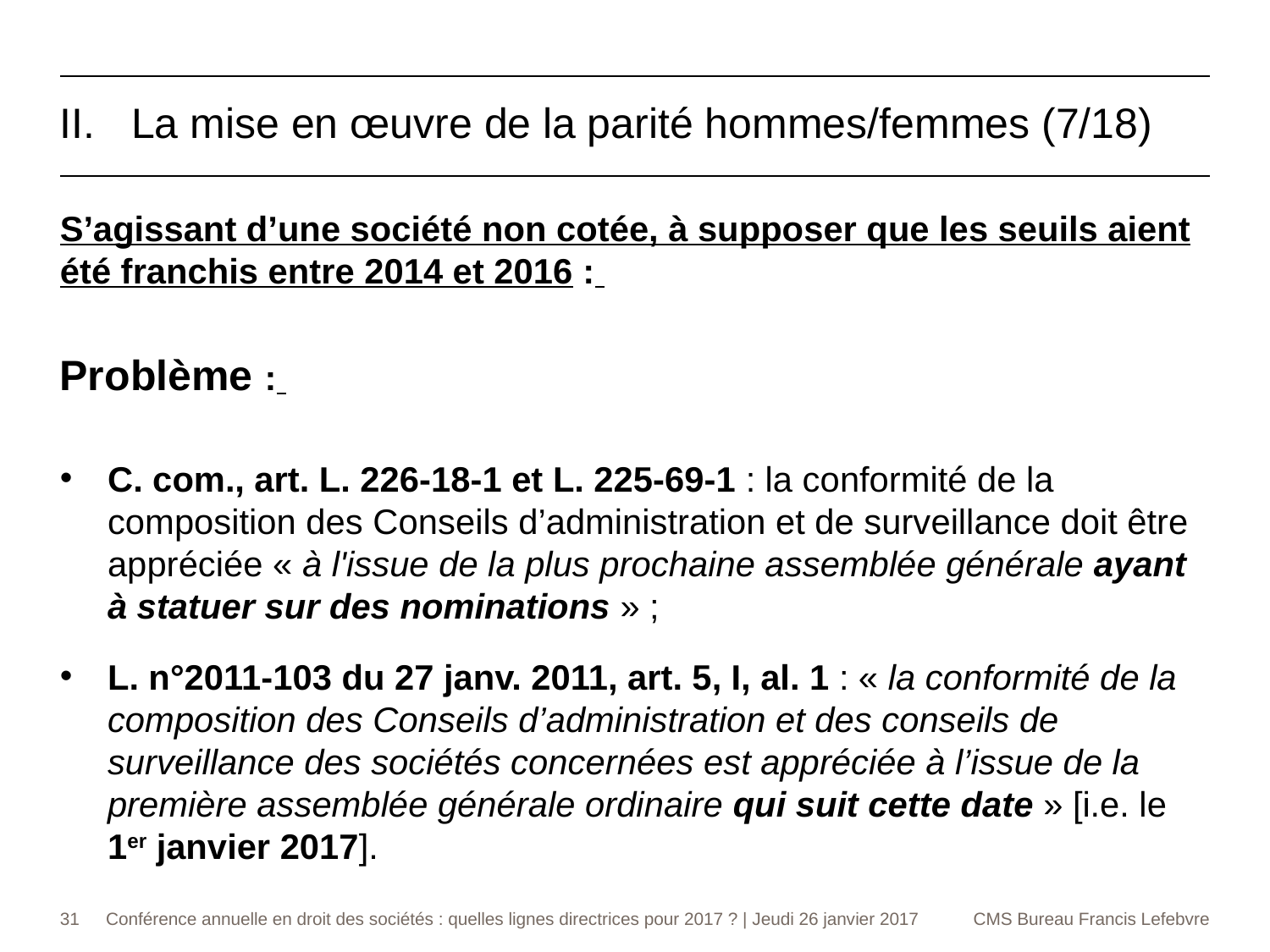

La mise en œuvre de la parité hommes/femmes (7/18)
S’agissant d’une société non cotée, à supposer que les seuils aient été franchis entre 2014 et 2016 :

Problème :

C. com., art. L. 226-18-1 et L. 225-69-1 : la conformité de la composition des Conseils d’administration et de surveillance doit être appréciée « à l'issue de la plus prochaine assemblée générale ayant à statuer sur des nominations » ;
L. n°2011-103 du 27 janv. 2011, art. 5, I, al. 1 : « la conformité de la composition des Conseils d’administration et des conseils de surveillance des sociétés concernées est appréciée à l’issue de la première assemblée générale ordinaire qui suit cette date » [i.e. le 1er janvier 2017].

31